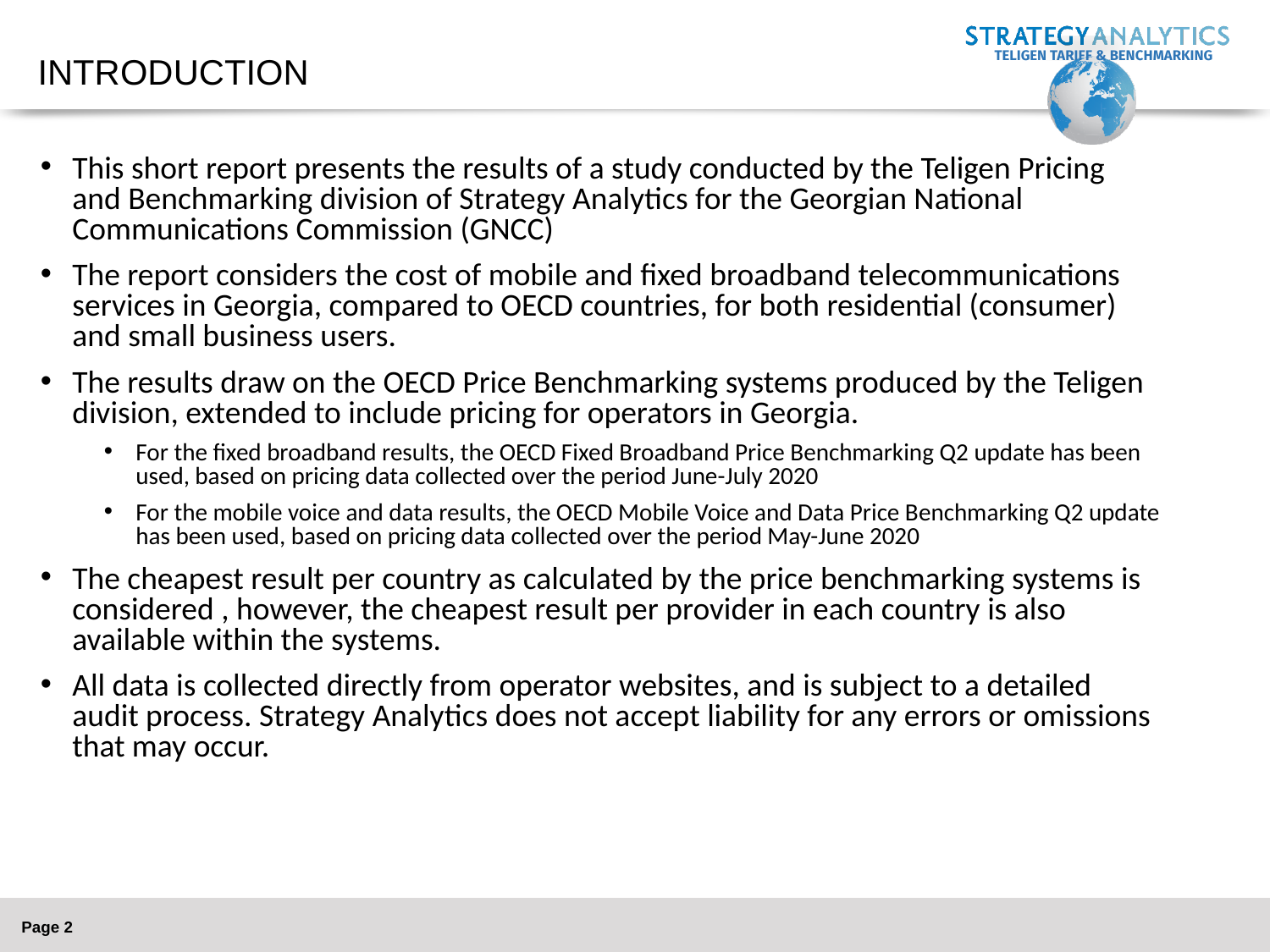

# Introduction
This short report presents the results of a study conducted by the Teligen Pricing and Benchmarking division of Strategy Analytics for the Georgian National Communications Commission (GNCC)
The report considers the cost of mobile and fixed broadband telecommunications services in Georgia, compared to OECD countries, for both residential (consumer) and small business users.
The results draw on the OECD Price Benchmarking systems produced by the Teligen division, extended to include pricing for operators in Georgia.
For the fixed broadband results, the OECD Fixed Broadband Price Benchmarking Q2 update has been used, based on pricing data collected over the period June-July 2020
For the mobile voice and data results, the OECD Mobile Voice and Data Price Benchmarking Q2 update has been used, based on pricing data collected over the period May-June 2020
The cheapest result per country as calculated by the price benchmarking systems is considered , however, the cheapest result per provider in each country is also available within the systems.
All data is collected directly from operator websites, and is subject to a detailed audit process. Strategy Analytics does not accept liability for any errors or omissions that may occur.
Page 2